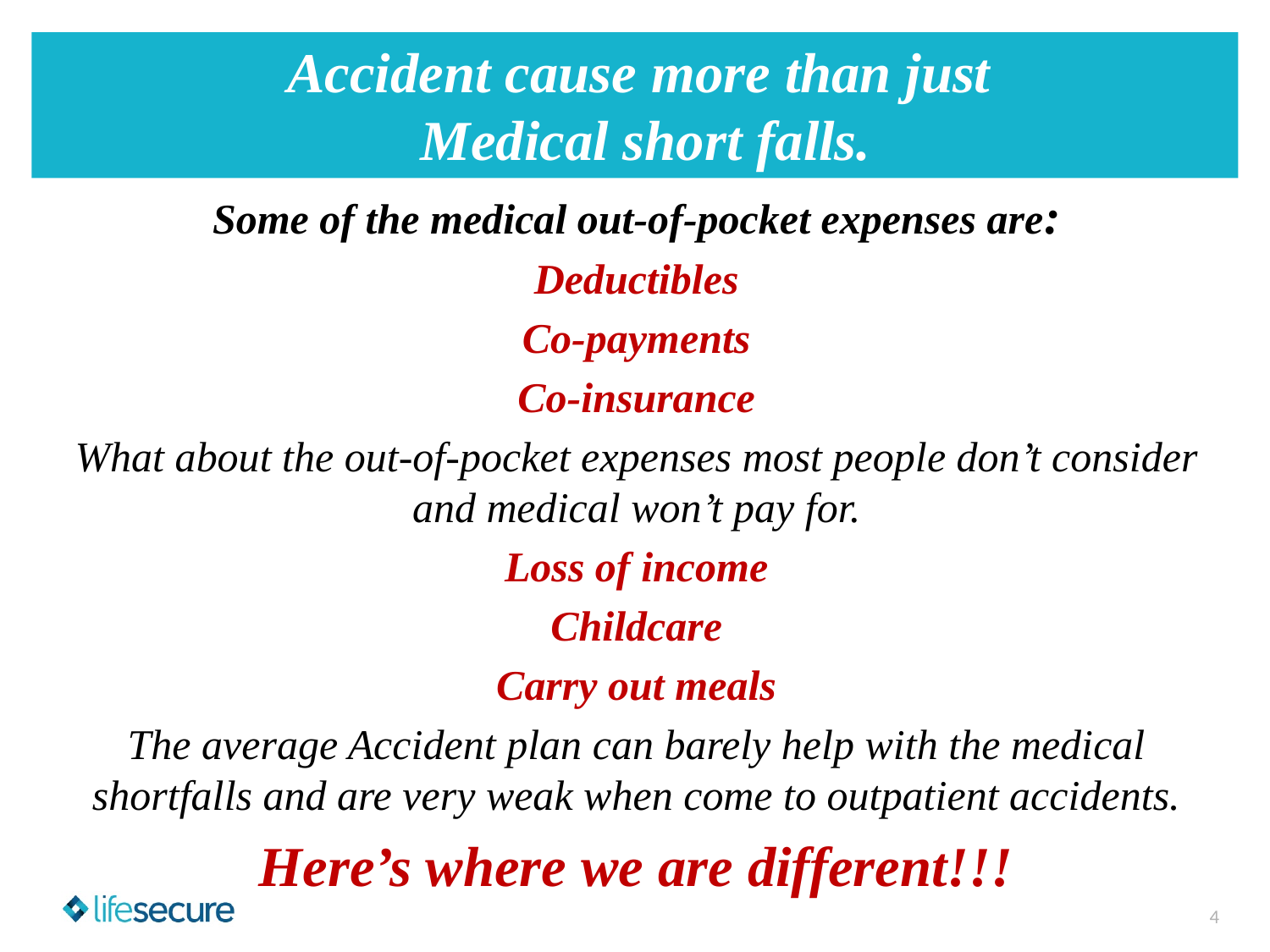

# Accident cause more than just Medical short falls.
Some of the medical out-of-pocket expenses are:
Deductibles
Co-payments
Co-insurance
What about the out-of-pocket expenses most people don’t consider and medical won’t pay for.
Loss of income
Childcare
Carry out meals
The average Accident plan can barely help with the medical shortfalls and are very weak when come to outpatient accidents.
Here’s where we are different!!!

4